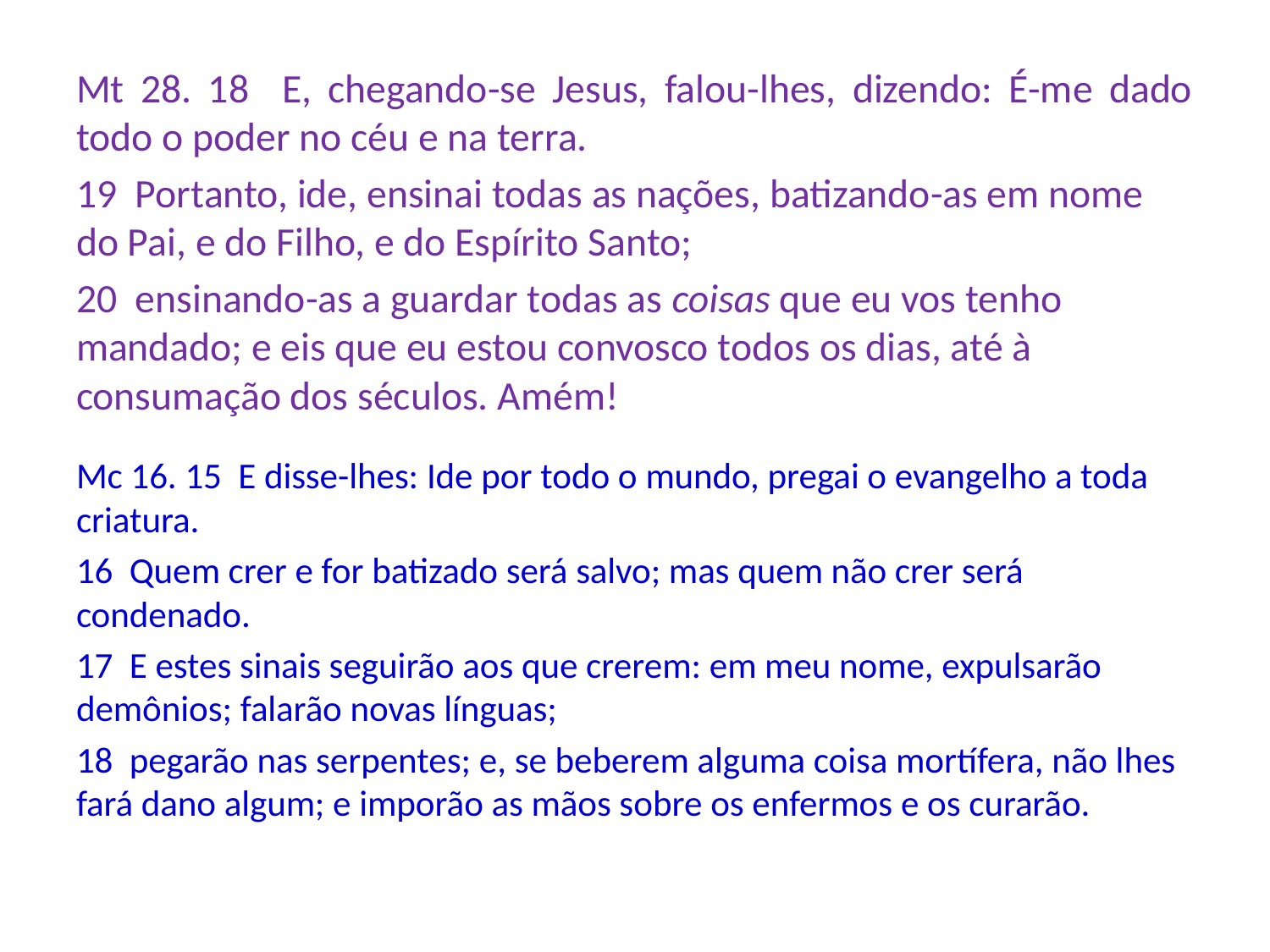

Mt 28. 18  E, chegando-se Jesus, falou-lhes, dizendo: É-me dado todo o poder no céu e na terra.
19  Portanto, ide, ensinai todas as nações, batizando-as em nome do Pai, e do Filho, e do Espírito Santo;
20  ensinando-as a guardar todas as coisas que eu vos tenho mandado; e eis que eu estou convosco todos os dias, até à consumação dos séculos. Amém!

Mc 16. 15  E disse-lhes: Ide por todo o mundo, pregai o evangelho a toda criatura.
16  Quem crer e for batizado será salvo; mas quem não crer será condenado.
17  E estes sinais seguirão aos que crerem: em meu nome, expulsarão demônios; falarão novas línguas;
18  pegarão nas serpentes; e, se beberem alguma coisa mortífera, não lhes fará dano algum; e imporão as mãos sobre os enfermos e os curarão.